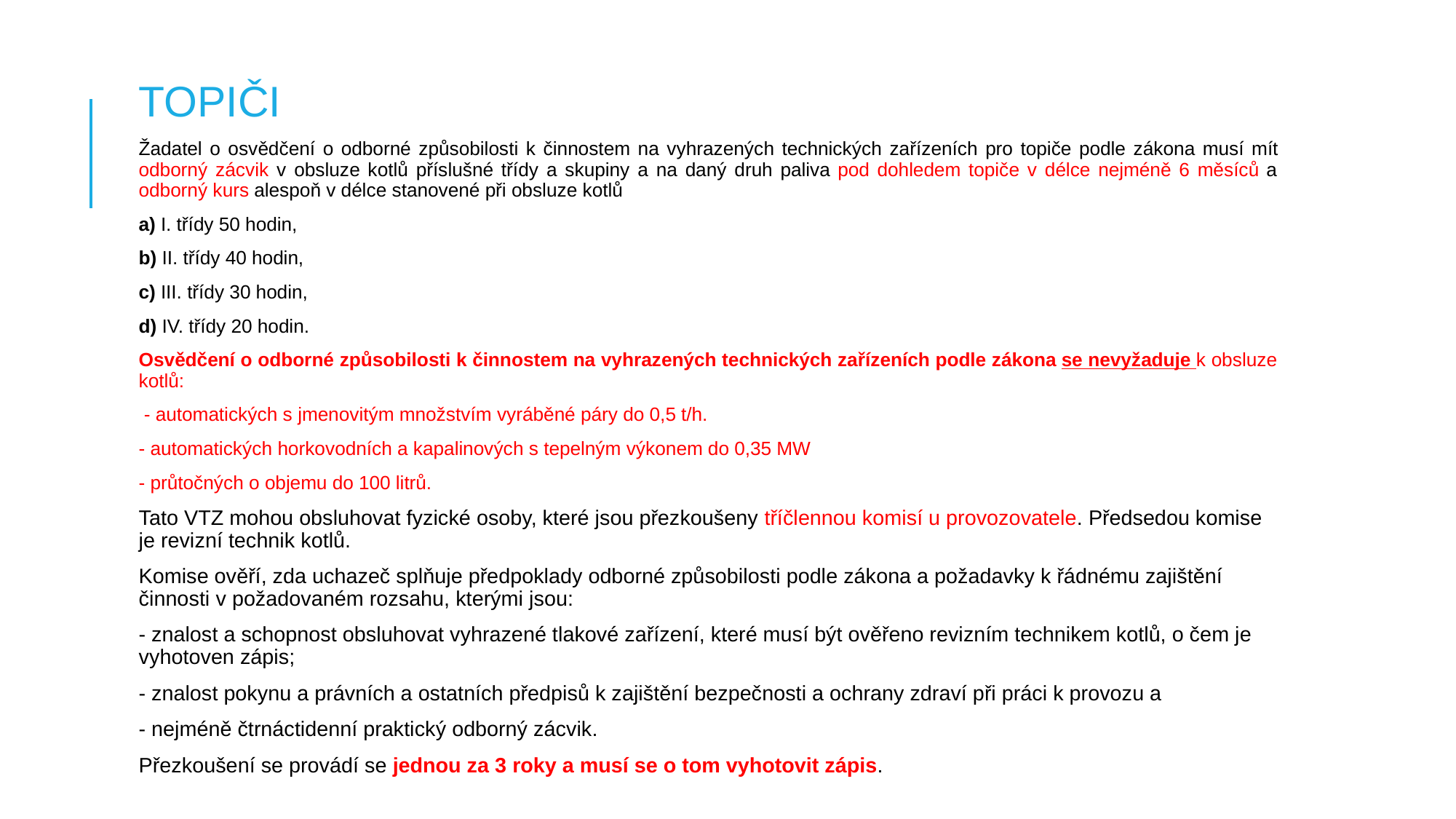

TOPIČI
Žadatel o osvědčení o odborné způsobilosti k činnostem na vyhrazených technických zařízeních pro topiče podle zákona musí mít odborný zácvik v obsluze kotlů příslušné třídy a skupiny a na daný druh paliva pod dohledem topiče v délce nejméně 6 měsíců a odborný kurs alespoň v délce stanovené při obsluze kotlů
a) I. třídy 50 hodin,
b) II. třídy 40 hodin,
c) III. třídy 30 hodin,
d) IV. třídy 20 hodin.
Osvědčení o odborné způsobilosti k činnostem na vyhrazených technických zařízeních podle zákona se nevyžaduje k obsluze kotlů:
 - automatických s jmenovitým množstvím vyráběné páry do 0,5 t/h.
- automatických horkovodních a kapalinových s tepelným výkonem do 0,35 MW
- průtočných o objemu do 100 litrů.
Tato VTZ mohou obsluhovat fyzické osoby, které jsou přezkoušeny tříčlennou komisí u provozovatele. Předsedou komise je revizní technik kotlů.
Komise ověří, zda uchazeč splňuje předpoklady odborné způsobilosti podle zákona a požadavky k řádnému zajištění činnosti v požadovaném rozsahu, kterými jsou:
- znalost a schopnost obsluhovat vyhrazené tlakové zařízení, které musí být ověřeno revizním technikem kotlů, o čem je vyhotoven zápis;
- znalost pokynu a právních a ostatních předpisů k zajištění bezpečnosti a ochrany zdraví při práci k provozu a
- nejméně čtrnáctidenní praktický odborný zácvik.
Přezkoušení se provádí se jednou za 3 roky a musí se o tom vyhotovit zápis.